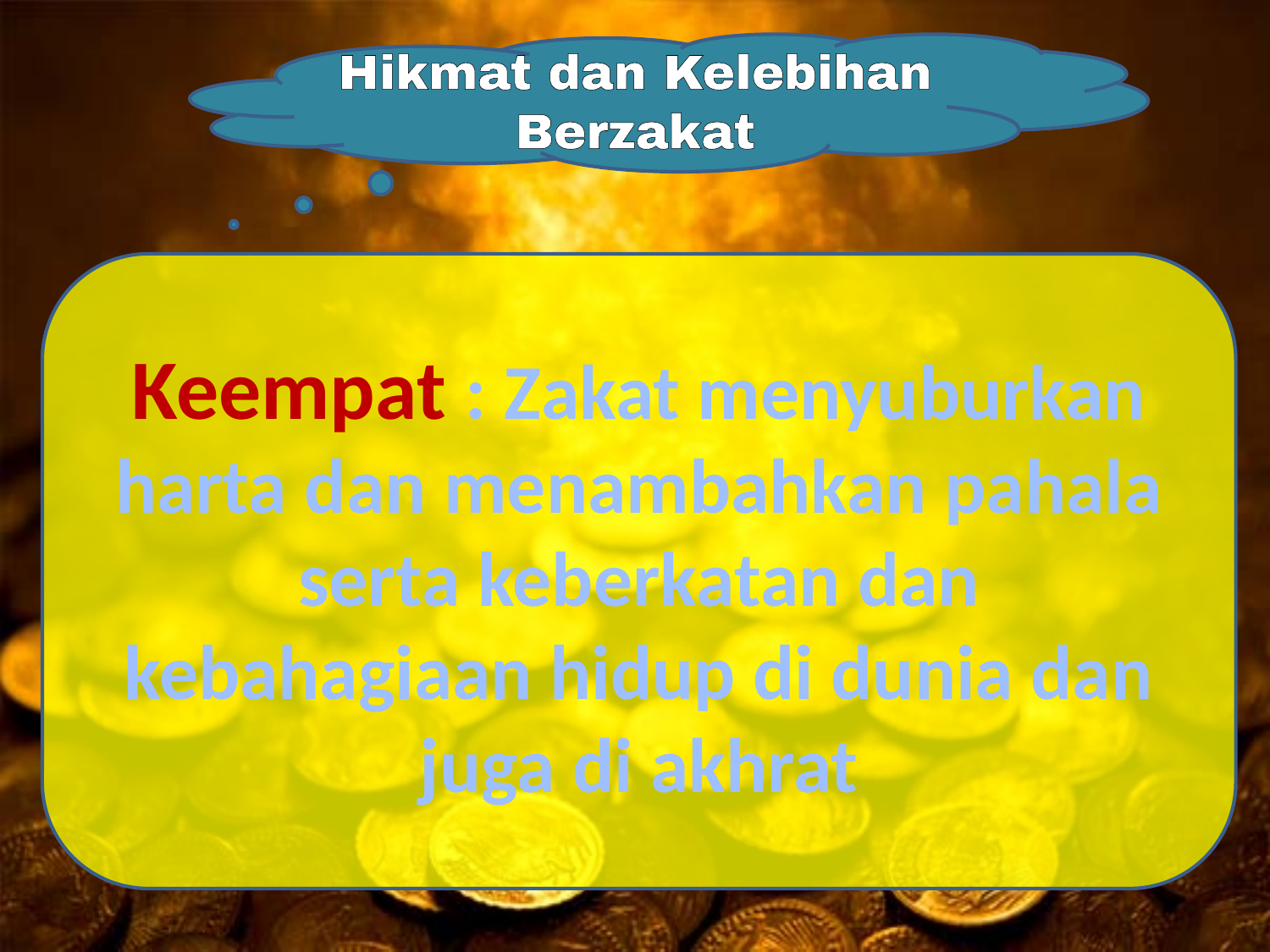

Hikmat dan Kelebihan Berzakat
Keempat : Zakat menyuburkan harta dan menambahkan pahala serta keberkatan dan kebahagiaan hidup di dunia dan juga di akhrat